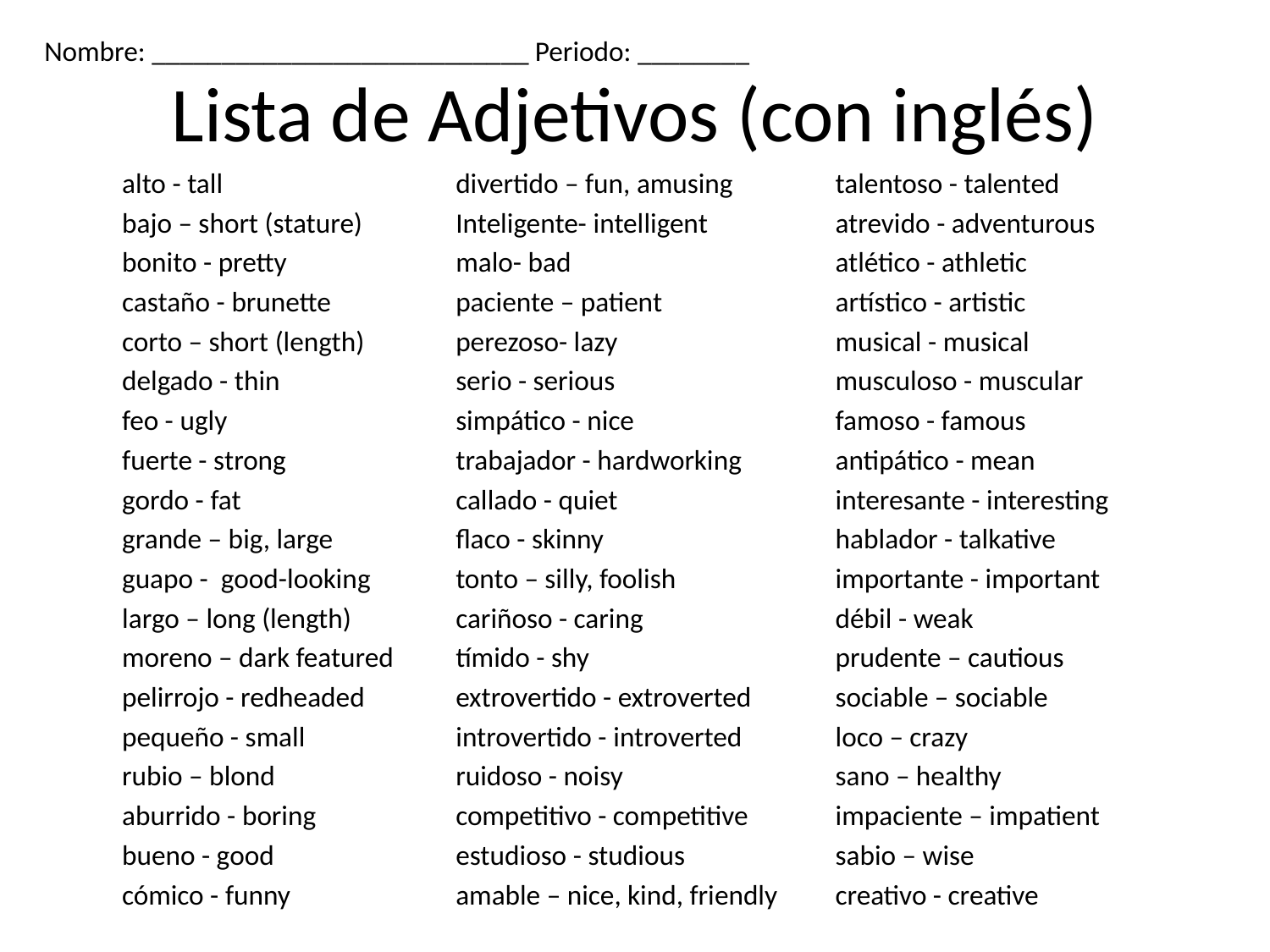

Nombre: ___________________________ Periodo: ________
# Lista de Adjetivos (con inglés)
	alto - tall
	bajo – short (stature)
	bonito - pretty
	castaño - brunette
	corto – short (length)
	delgado - thin
	feo - ugly
	fuerte - strong
	gordo - fat
	grande – big, large
	guapo -  good-looking
	largo – long (length)
	moreno – dark featured
	pelirrojo - redheaded
	pequeño - small
	rubio – blond
	aburrido - boring
	bueno - good
	cómico - funny
divertido – fun, amusing
Inteligente- intelligent
malo- bad
paciente – patient
perezoso- lazy
serio - serious
simpático - nice
trabajador - hardworking
callado - quiet
flaco - skinny
tonto – silly, foolish
cariñoso - caring
tímido - shy
extrovertido - extroverted
introvertido - introverted
ruidoso - noisy
competitivo - competitive
estudioso - studious
amable – nice, kind, friendly
talentoso - talented
atrevido - adventurous
atlético - athletic
artístico - artistic
musical - musical
musculoso - muscular
famoso - famous
antipático - mean
interesante - interesting
hablador - talkative
importante - important
débil - weak
prudente – cautious
sociable – sociable
loco – crazy
sano – healthy
impaciente – impatient
sabio – wise
creativo - creative